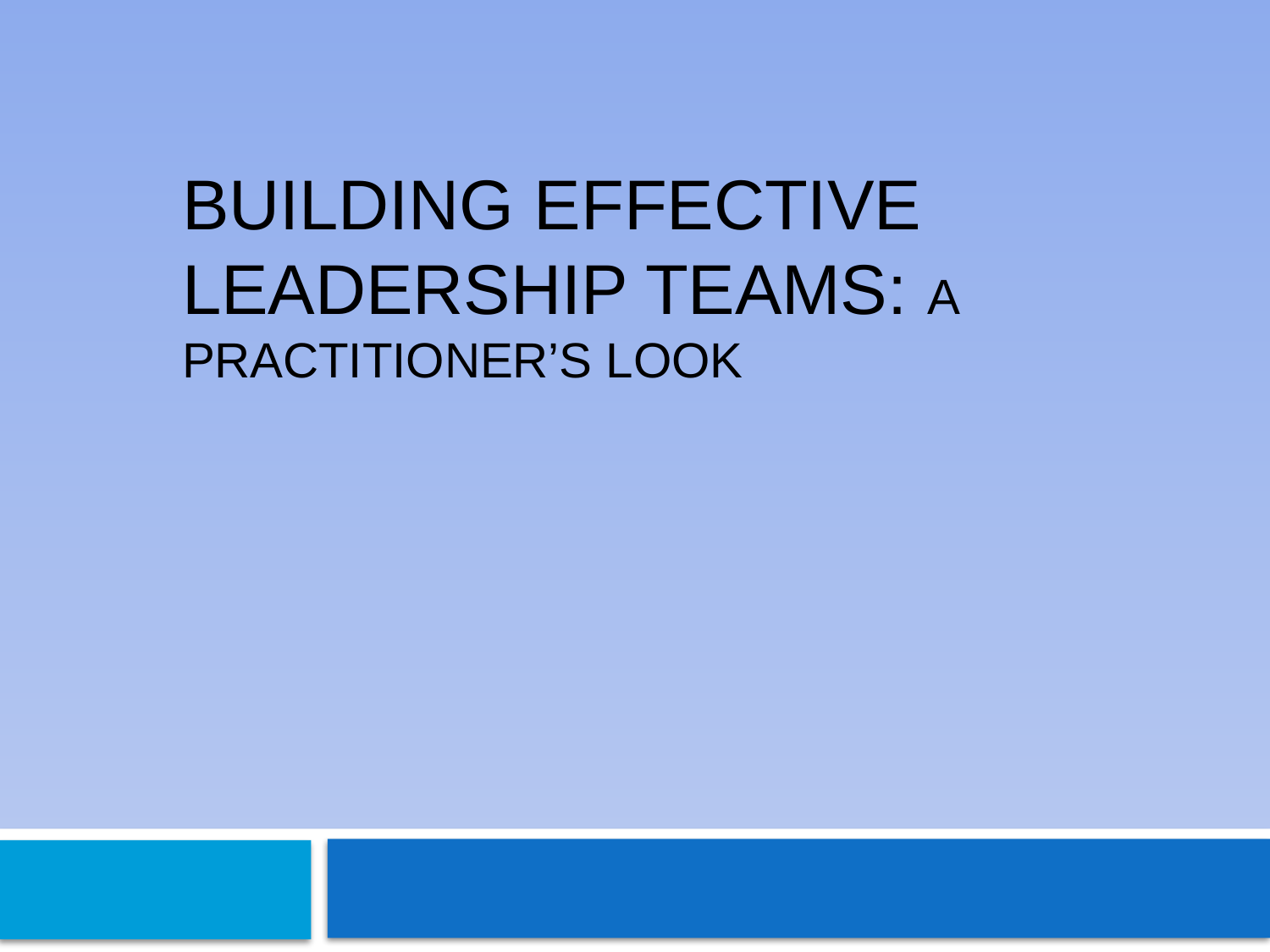

# Building Effective Leadership Teams: A Practitioner’s Look